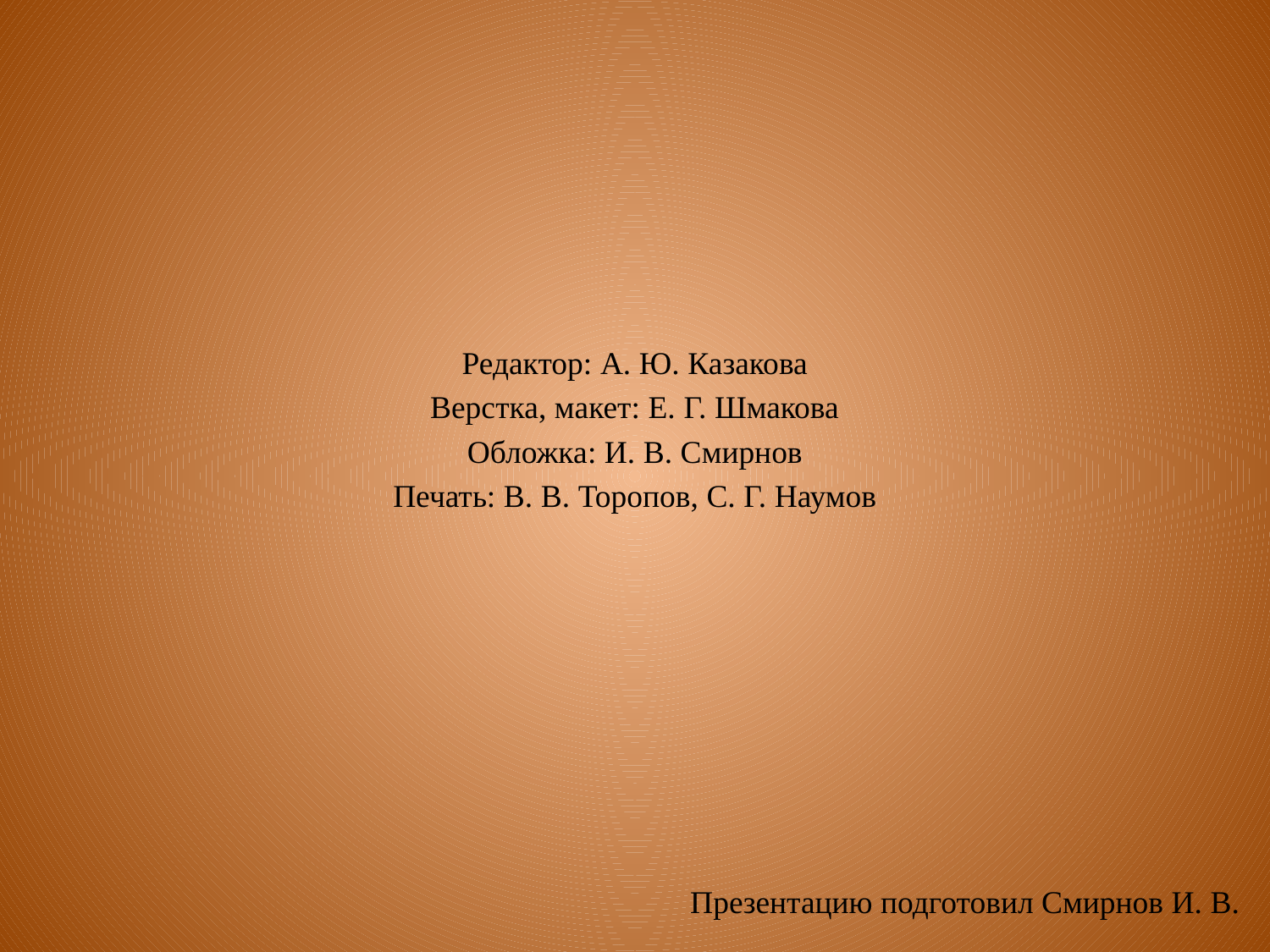

Редактор: А. Ю. Казакова
Верстка, макет: Е. Г. Шмакова
Обложка: И. В. Смирнов
Печать: В. В. Торопов, С. Г. Наумов

Презентацию подготовил Смирнов И. В.